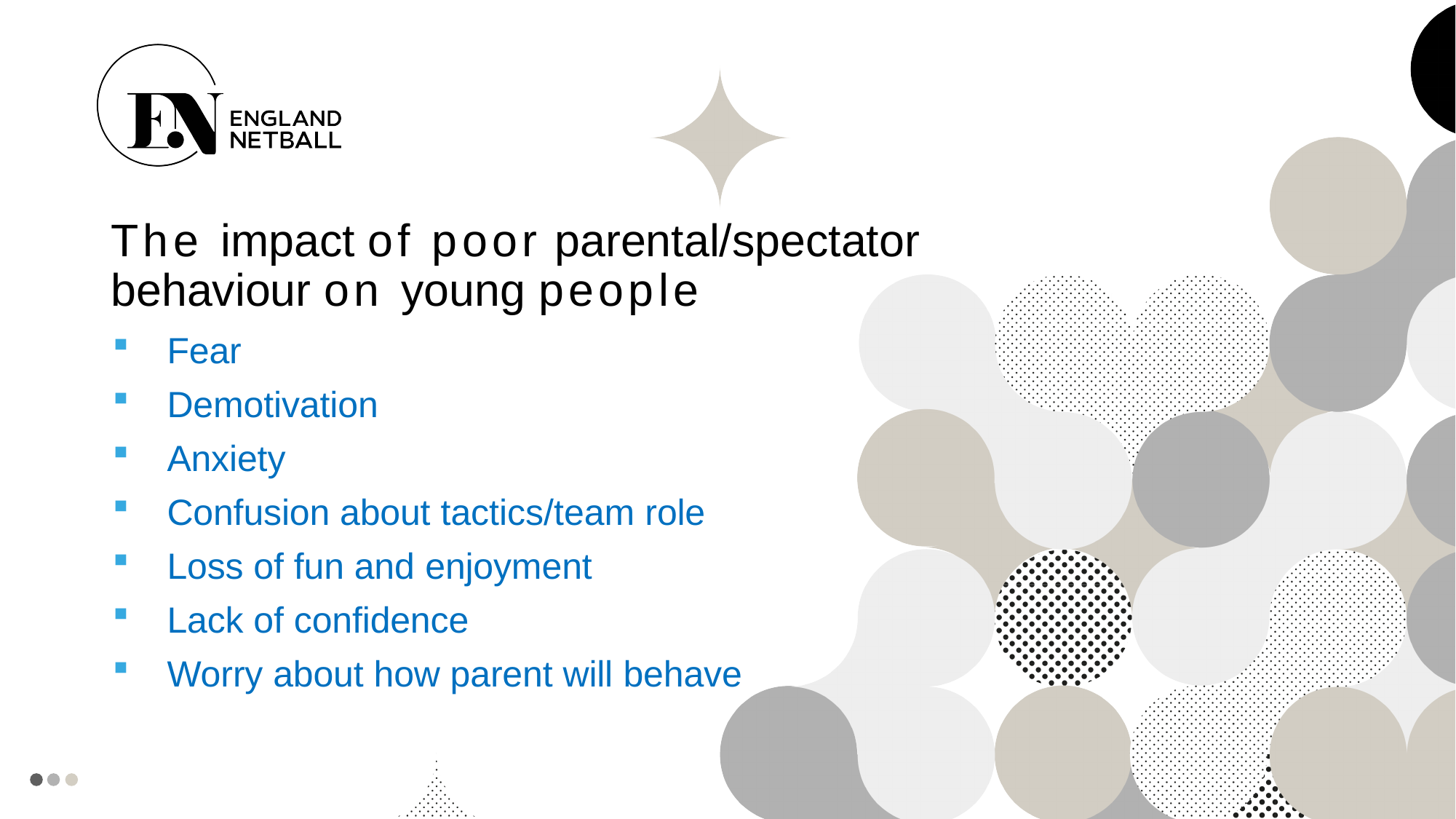

# The impact of poor parental/spectator  behaviour on young people
Fear
Demotivation
Anxiety
Confusion about tactics/team role
Loss of fun and enjoyment
Lack of confidence
Worry about how parent will behave